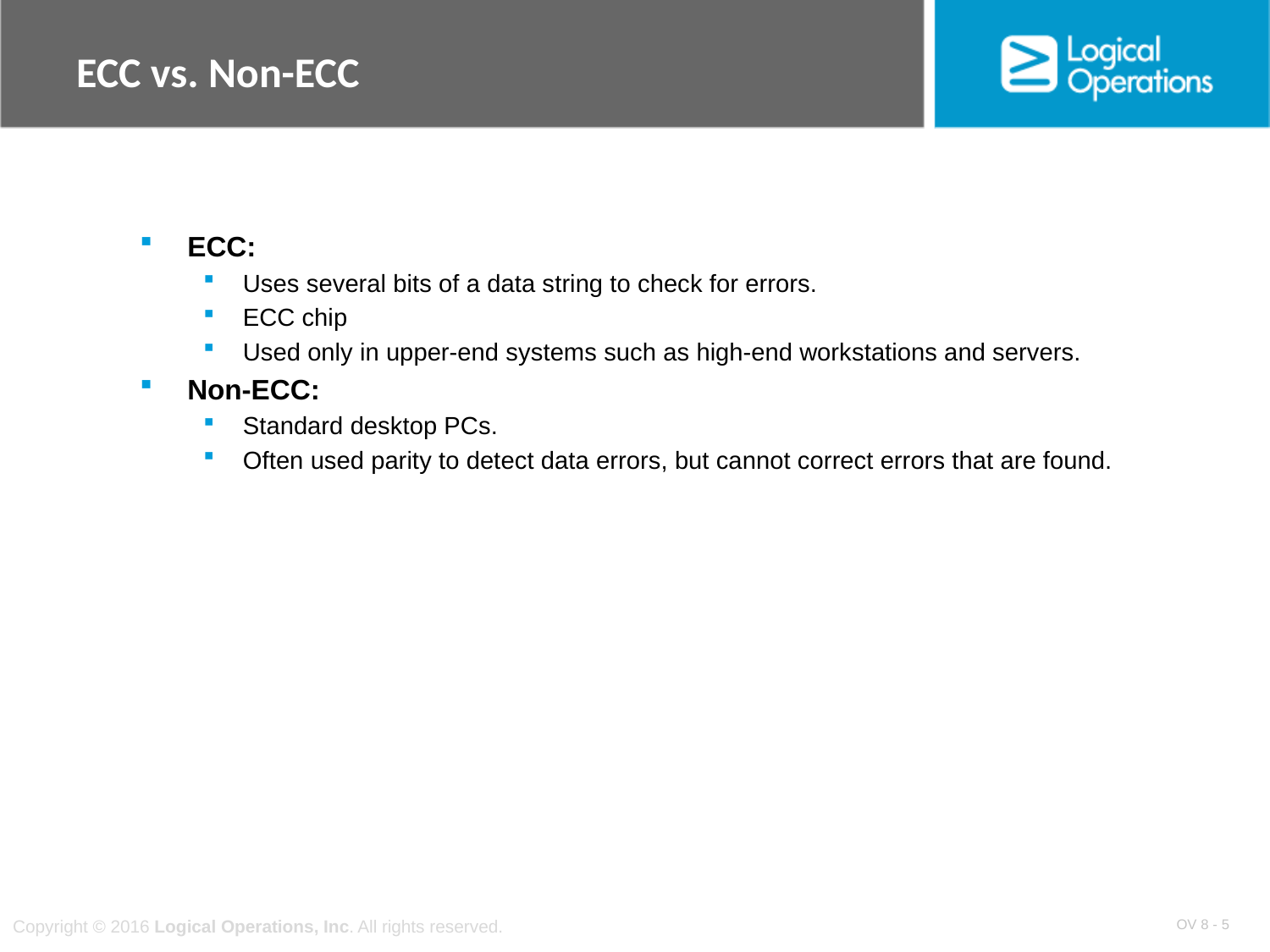

# ECC vs. Non-ECC
ECC:
Uses several bits of a data string to check for errors.
ECC chip
Used only in upper-end systems such as high-end workstations and servers.
Non-ECC:
Standard desktop PCs.
Often used parity to detect data errors, but cannot correct errors that are found.